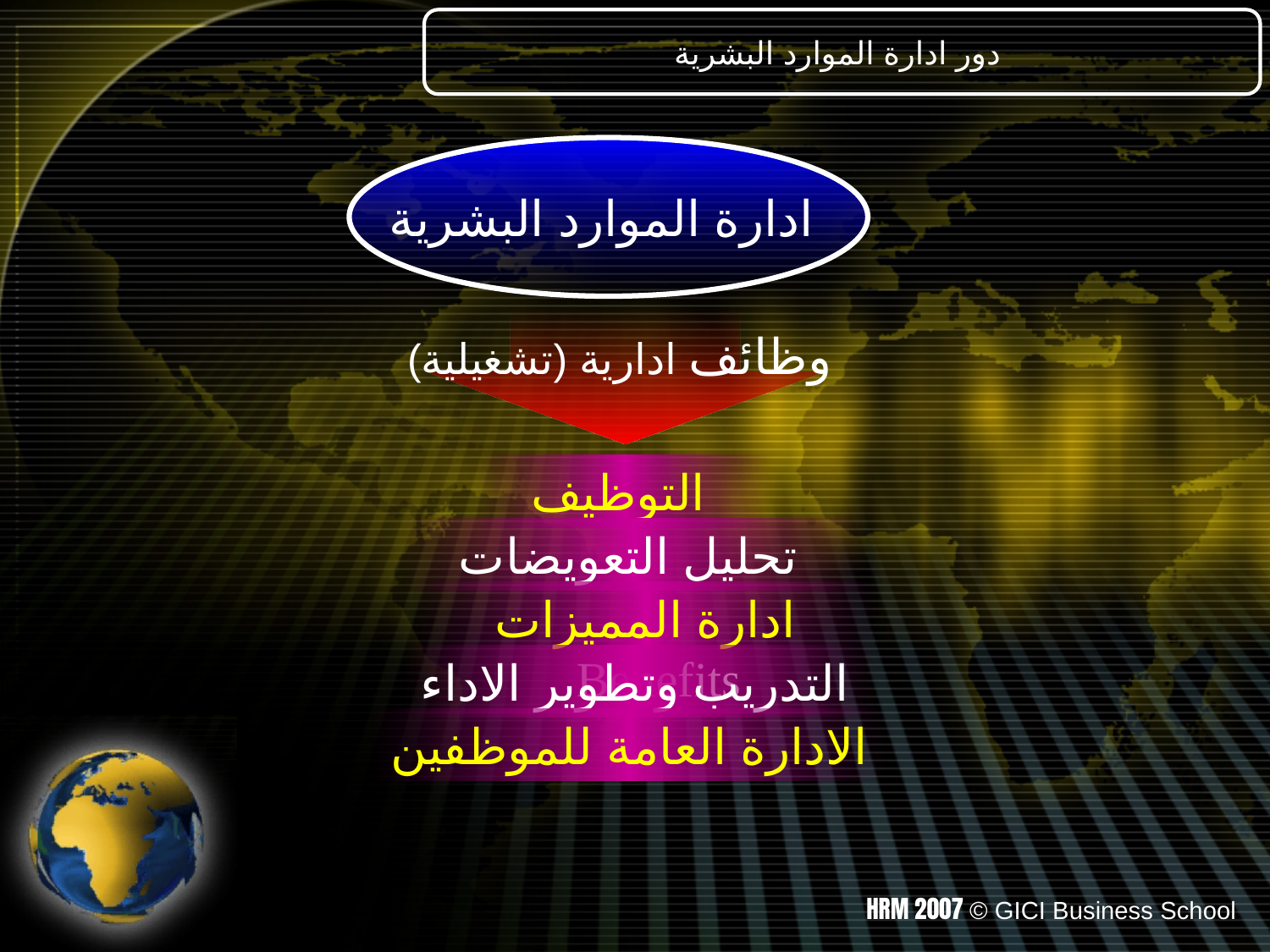

دور ادارة الموارد البشرية
ادارة الموارد البشرية
وظائف ادارية (تشغيلية)
التوظيف
تحليل التعويضات
ادارة المميزات Benefits
التدريب وتطوير الاداء
الادارة العامة للموظفين